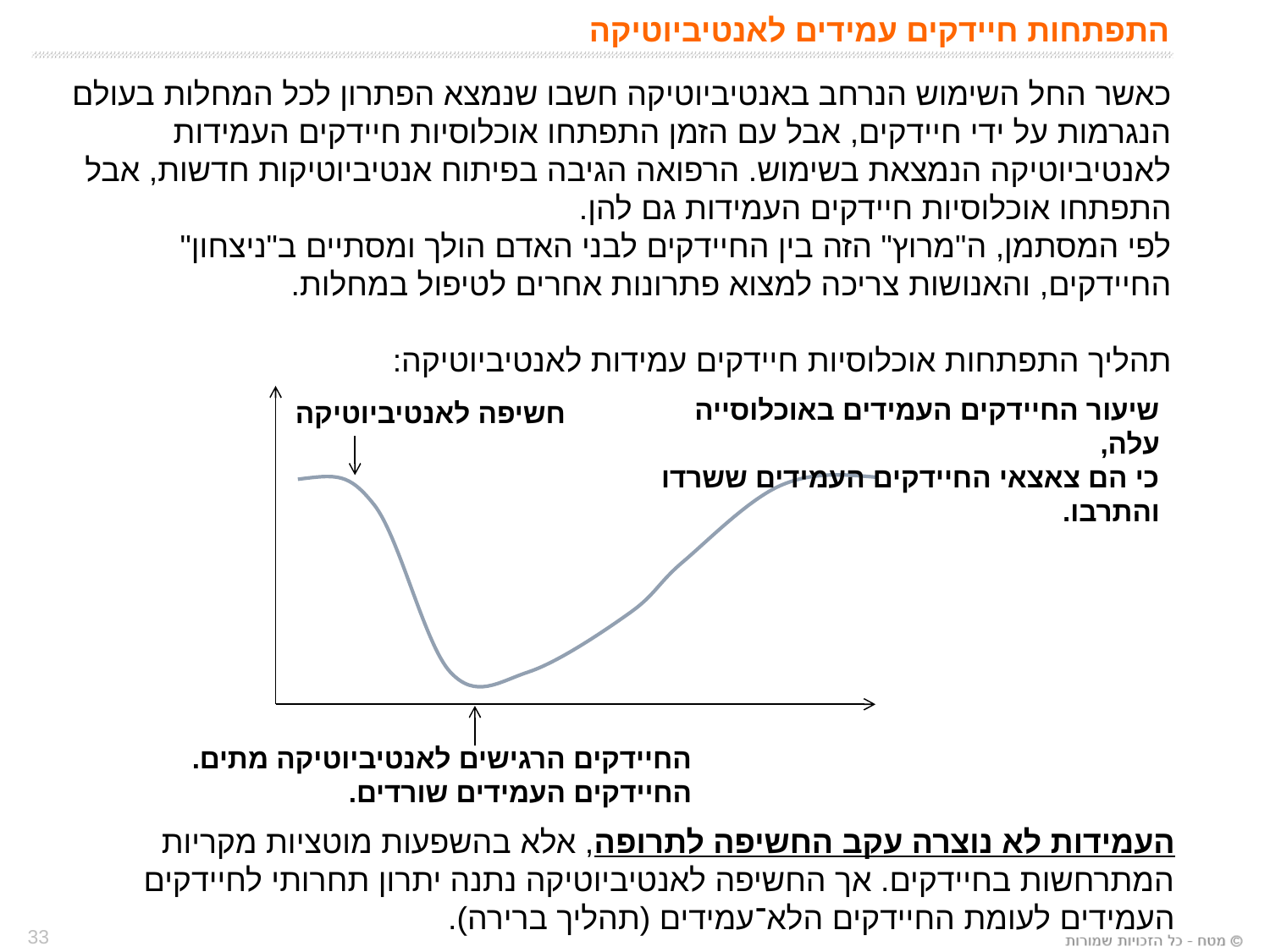

# התפתחות חיידקים עמידים לאנטיביוטיקה

כאשר החל השימוש הנרחב באנטיביוטיקה חשבו שנמצא הפתרון לכל המחלות בעולם הנגרמות על ידי חיידקים, אבל עם הזמן התפתחו אוכלוסיות חיידקים העמידות לאנטיביוטיקה הנמצאת בשימוש. הרפואה הגיבה בפיתוח אנטיביוטיקות חדשות, אבל התפתחו אוכלוסיות חיידקים העמידות גם להן.
לפי המסתמן, ה"מרוץ" הזה בין החיידקים לבני האדם הולך ומסתיים ב"ניצחון" החיידקים, והאנושות צריכה למצוא פתרונות אחרים לטיפול במחלות.

תהליך התפתחות אוכלוסיות חיידקים עמידות לאנטיביוטיקה:
שיעור החיידקים העמידים באוכלוסייה עלה,
כי הם צאצאי החיידקים העמידים ששרדו
והתרבו.
חשיפה לאנטיביוטיקה

החיידקים הרגישים לאנטיביוטיקה מתים.
החיידקים העמידים שורדים.
העמידות לא נוצרה עקב החשיפה לתרופה, אלא בהשפעות מוטציות מקריות המתרחשות בחיידקים. אך החשיפה לאנטיביוטיקה נתנה יתרון תחרותי לחיידקים העמידים לעומת החיידקים הלא־עמידים (תהליך ברירה).
33